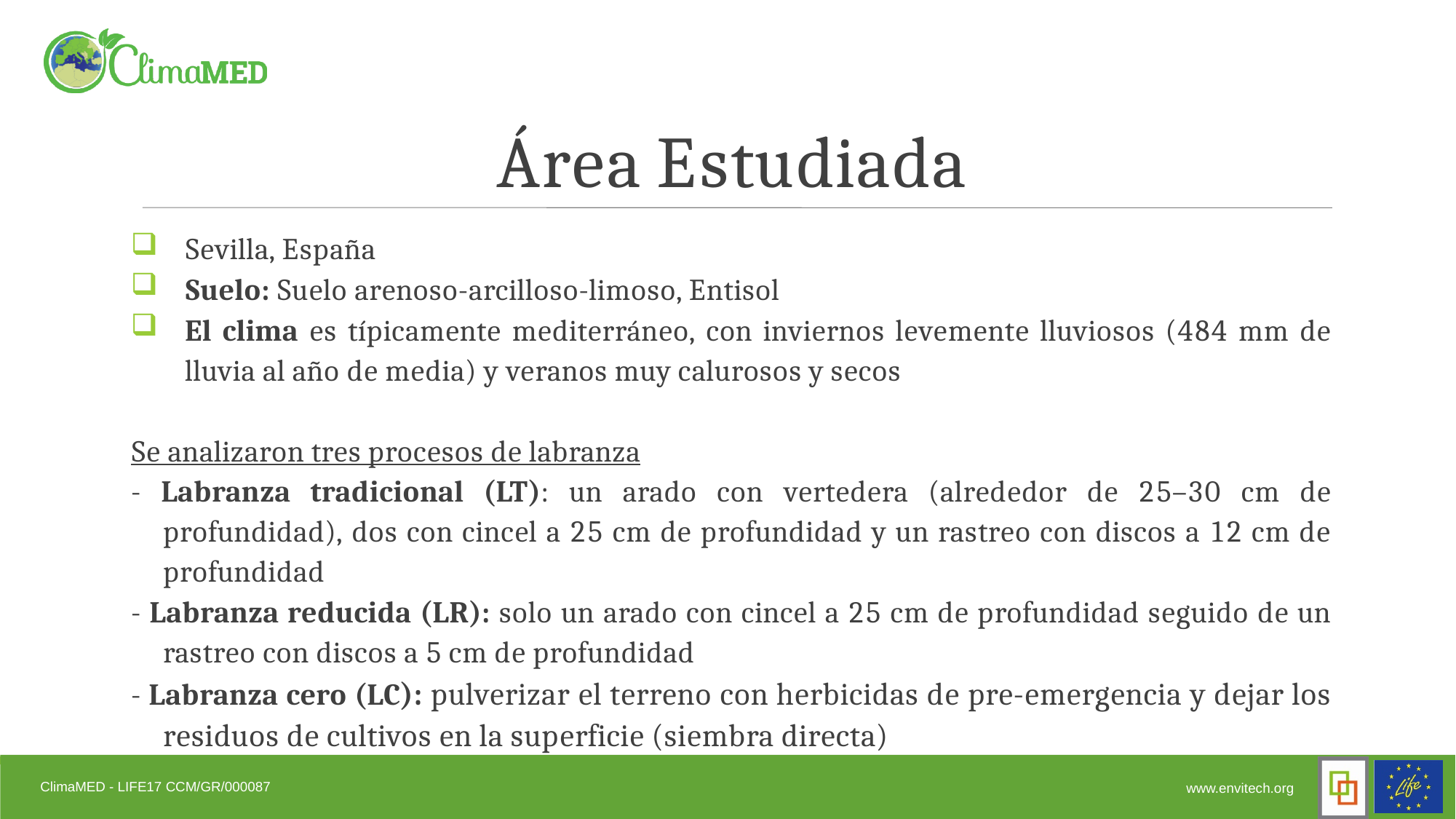

# Área Estudiada
Sevilla, España
Suelo: Suelo arenoso-arcilloso-limoso, Entisol
El clima es típicamente mediterráneo, con inviernos levemente lluviosos (484 mm de lluvia al año de media) y veranos muy calurosos y secos

Se analizaron tres procesos de labranza
- Labranza tradicional (LT): un arado con vertedera (alrededor de 25–30 cm de profundidad), dos con cincel a 25 cm de profundidad y un rastreo con discos a 12 cm de profundidad
- Labranza reducida (LR): solo un arado con cincel a 25 cm de profundidad seguido de un rastreo con discos a 5 cm de profundidad
- Labranza cero (LC): pulverizar el terreno con herbicidas de pre-emergencia y dejar los residuos de cultivos en la superficie (siembra directa)